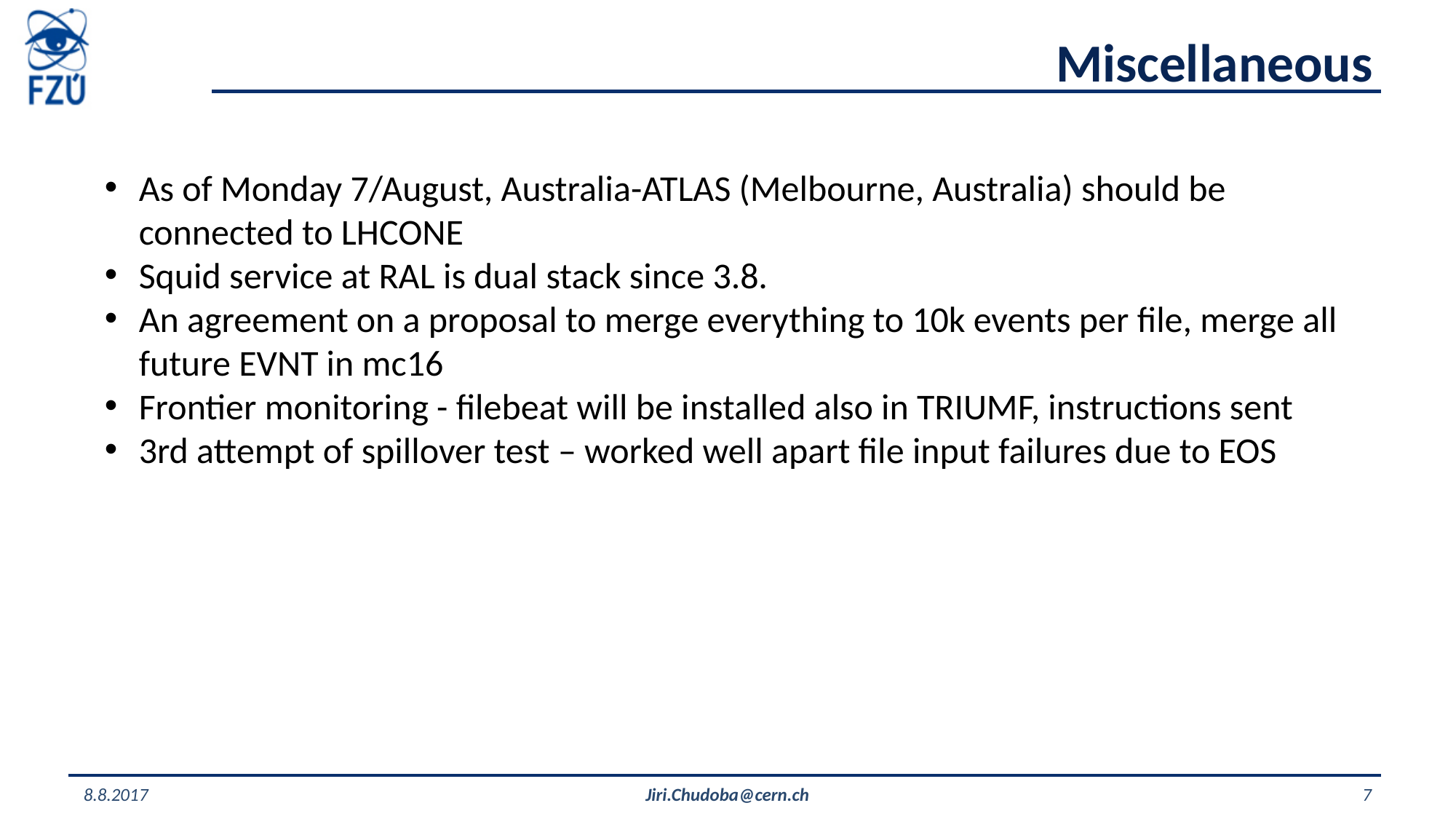

# Miscellaneous

As of Monday 7/August, Australia-ATLAS (Melbourne, Australia) should be connected to LHCONE
Squid service at RAL is dual stack since 3.8.
An agreement on a proposal to merge everything to 10k events per file, merge all future EVNT in mc16
Frontier monitoring - filebeat will be installed also in TRIUMF, instructions sent
3rd attempt of spillover test – worked well apart file input failures due to EOS

8.8.2017
Jiri.Chudoba@cern.ch
7